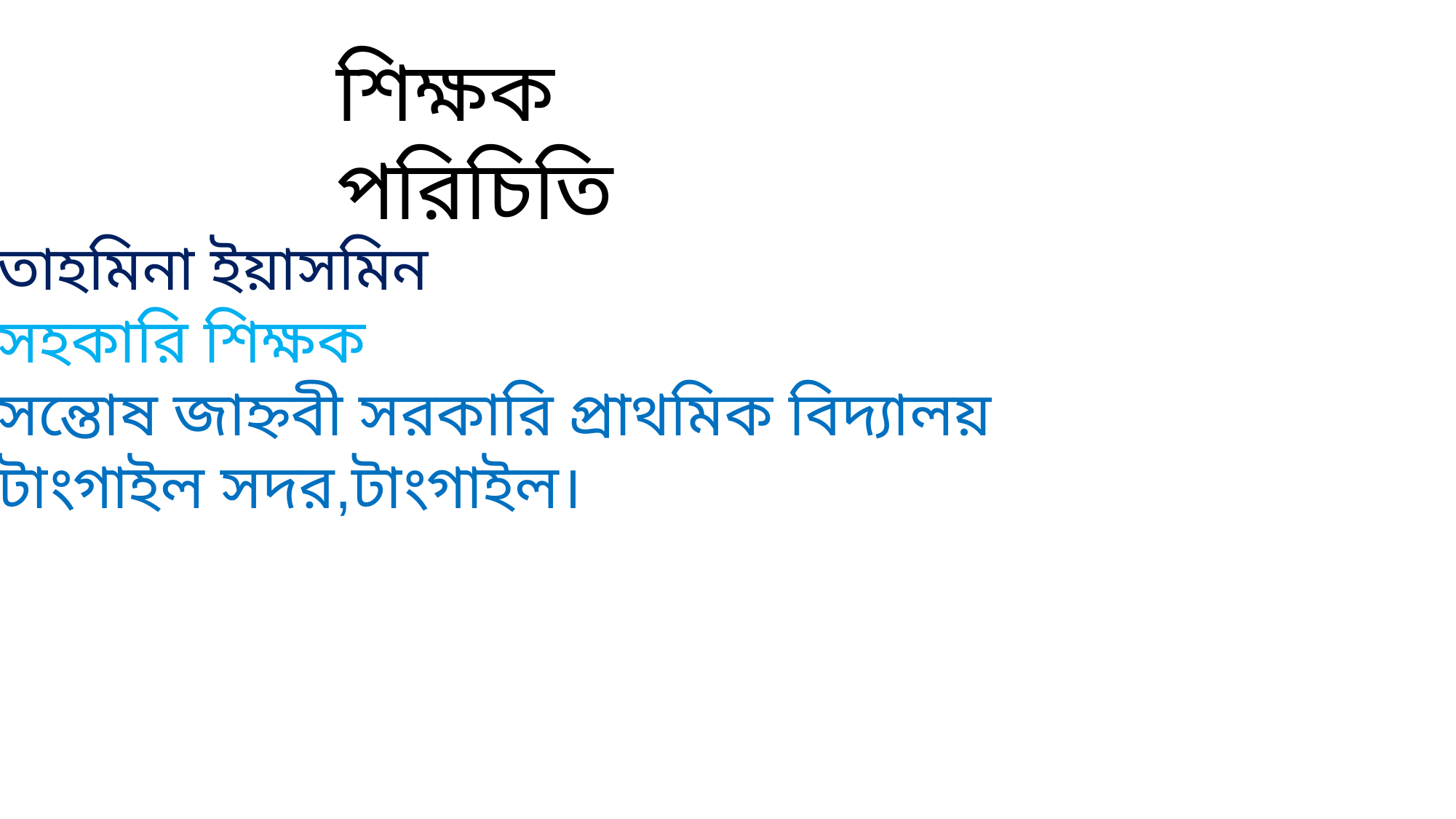

শিক্ষক পরিচিতি
তাহমিনা ইয়াসমিন
সহকারি শিক্ষক
সন্তোষ জাহ্নবী সরকারি প্রাথমিক বিদ্যালয়
টাংগাইল সদর,টাংগাইল।